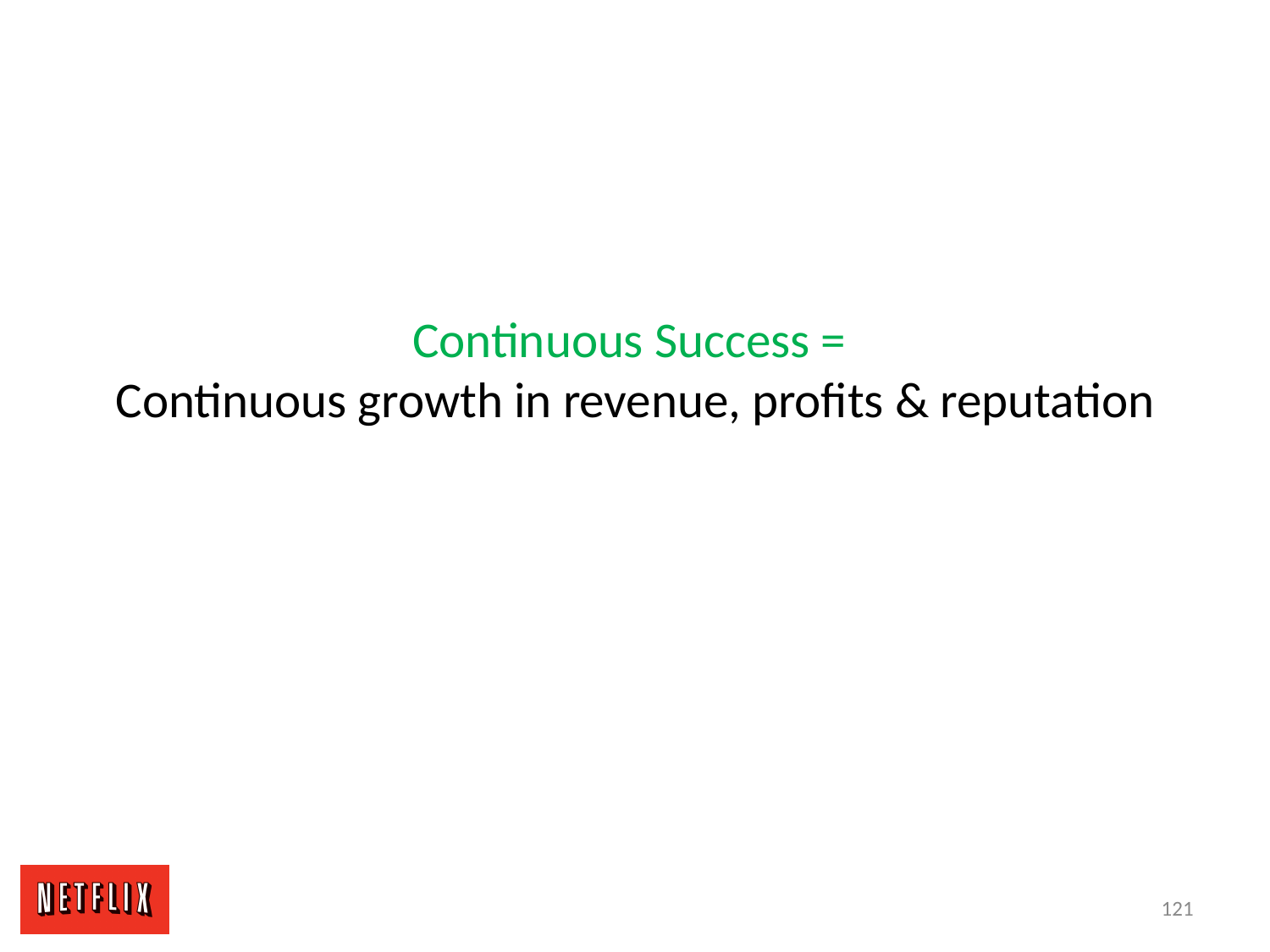

# Continuous Success = Continuous growth in revenue, profits & reputation
121